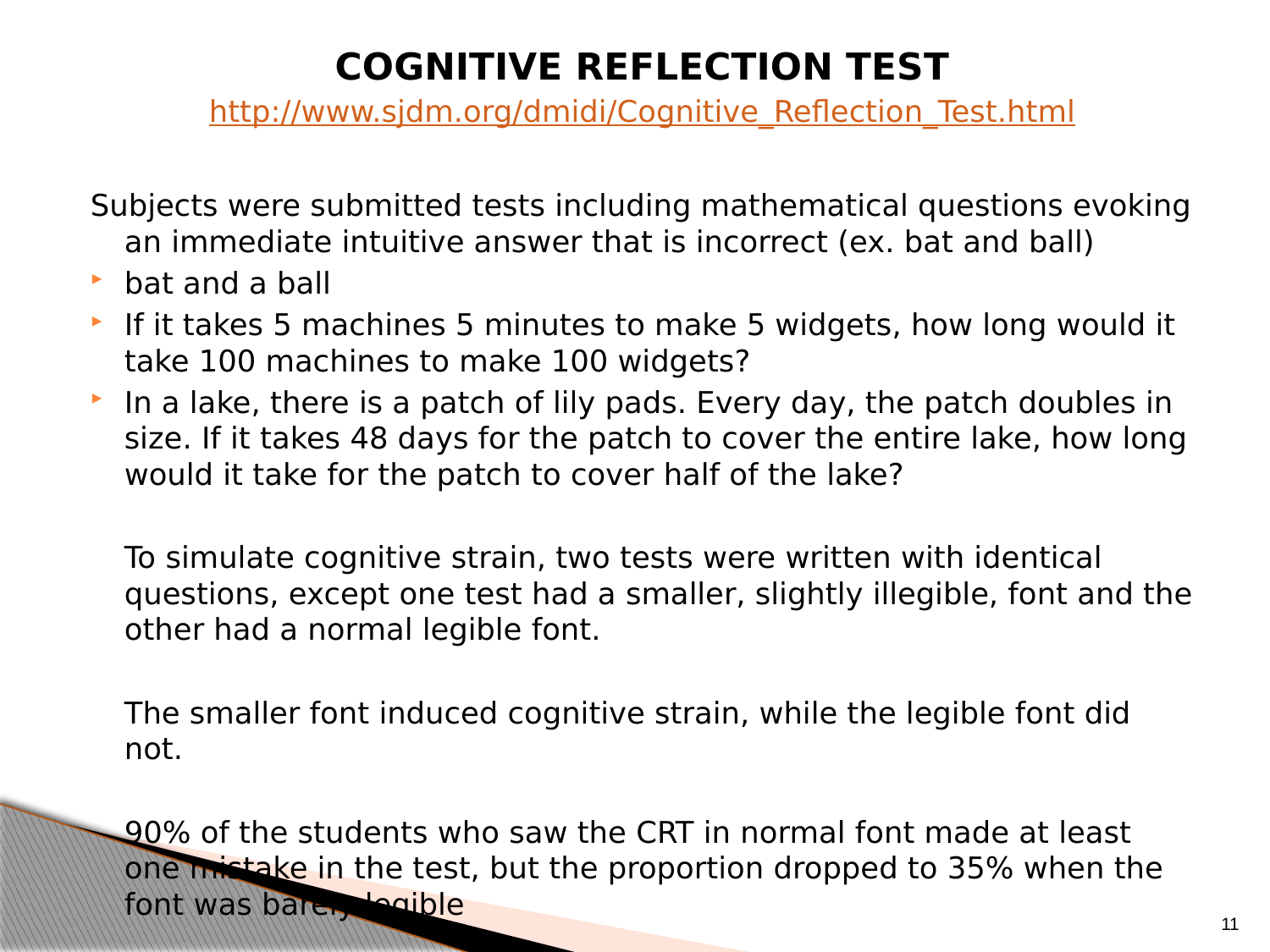

Cognitive Reflection Test
http://www.sjdm.org/dmidi/Cognitive_Reflection_Test.html

Subjects were submitted tests including mathematical questions evoking an immediate intuitive answer that is incorrect (ex. bat and ball)
bat and a ball
If it takes 5 machines 5 minutes to make 5 widgets, how long would it take 100 machines to make 100 widgets?
In a lake, there is a patch of lily pads. Every day, the patch doubles in size. If it takes 48 days for the patch to cover the entire lake, how long would it take for the patch to cover half of the lake?

	To simulate cognitive strain, two tests were written with identical questions, except one test had a smaller, slightly illegible, font and the other had a normal legible font.

	The smaller font induced cognitive strain, while the legible font did not.

	90% of the students who saw the CRT in normal font made at least one mistake in the test, but the proportion dropped to 35% when the font was barely legible
11